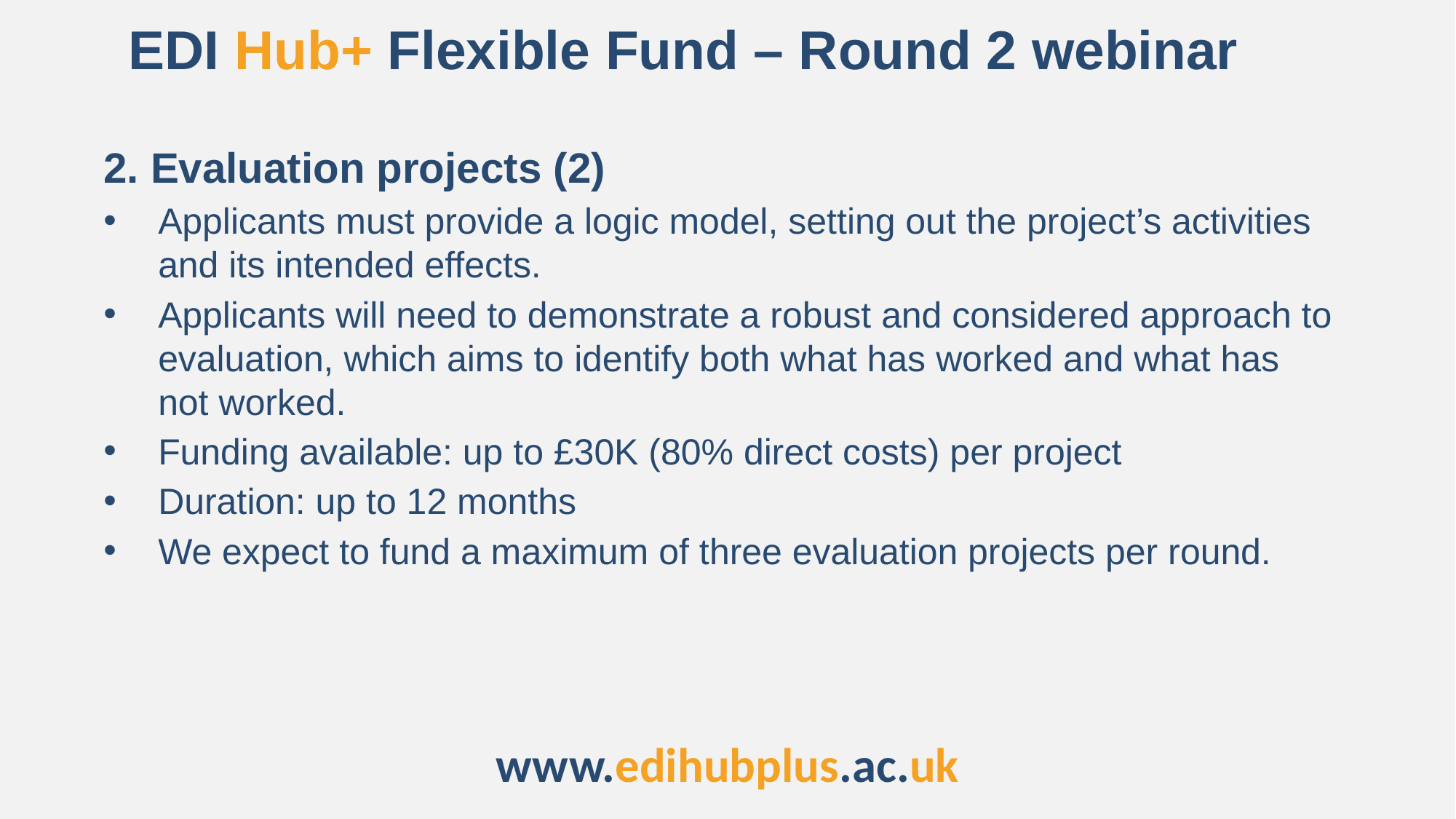

EDI Hub+ Flexible Fund – Round 2 webinar
2. Evaluation projects (2)
Applicants must provide a logic model, setting out the project’s activities and its intended effects.
Applicants will need to demonstrate a robust and considered approach to evaluation, which aims to identify both what has worked and what has not worked.
Funding available: up to £30K (80% direct costs) per project
Duration: up to 12 months
We expect to fund a maximum of three evaluation projects per round.

www.edihubplus.ac.uk